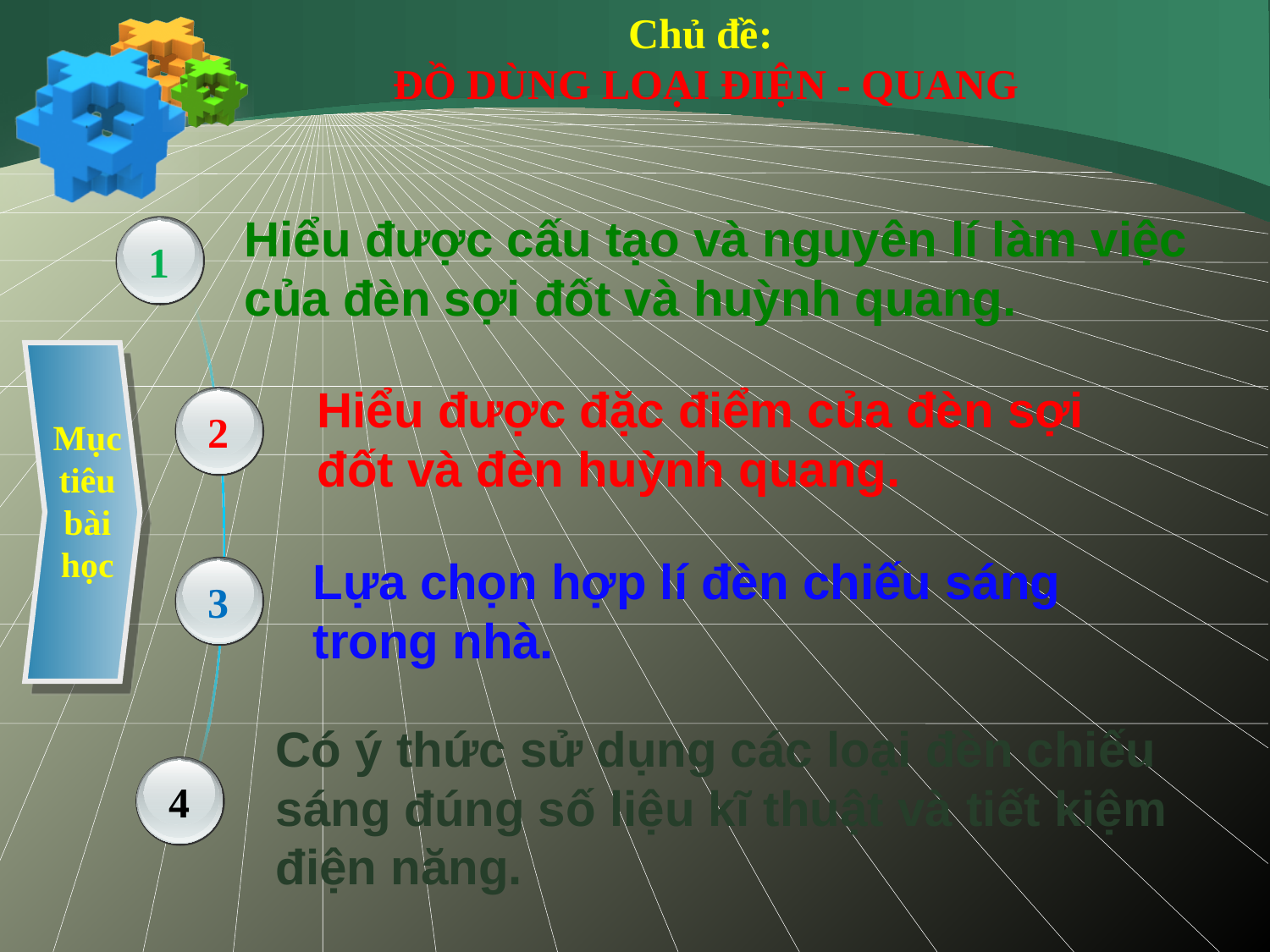

Chủ đề:
ĐỒ DÙNG LOẠI ĐIỆN - QUANG
Hiểu được cấu tạo và nguyên lí làm việc của đèn sợi đốt và huỳnh quang.

1

Mục tiêu bài học
Hiểu được đặc điểm của đèn sợi đốt và đèn huỳnh quang.

2

Lựa chọn hợp lí đèn chiếu sáng trong nhà.

3

Có ý thức sử dụng các loại đèn chiếu sáng đúng số liệu kĩ thuật và tiết kiệm điện năng.

4